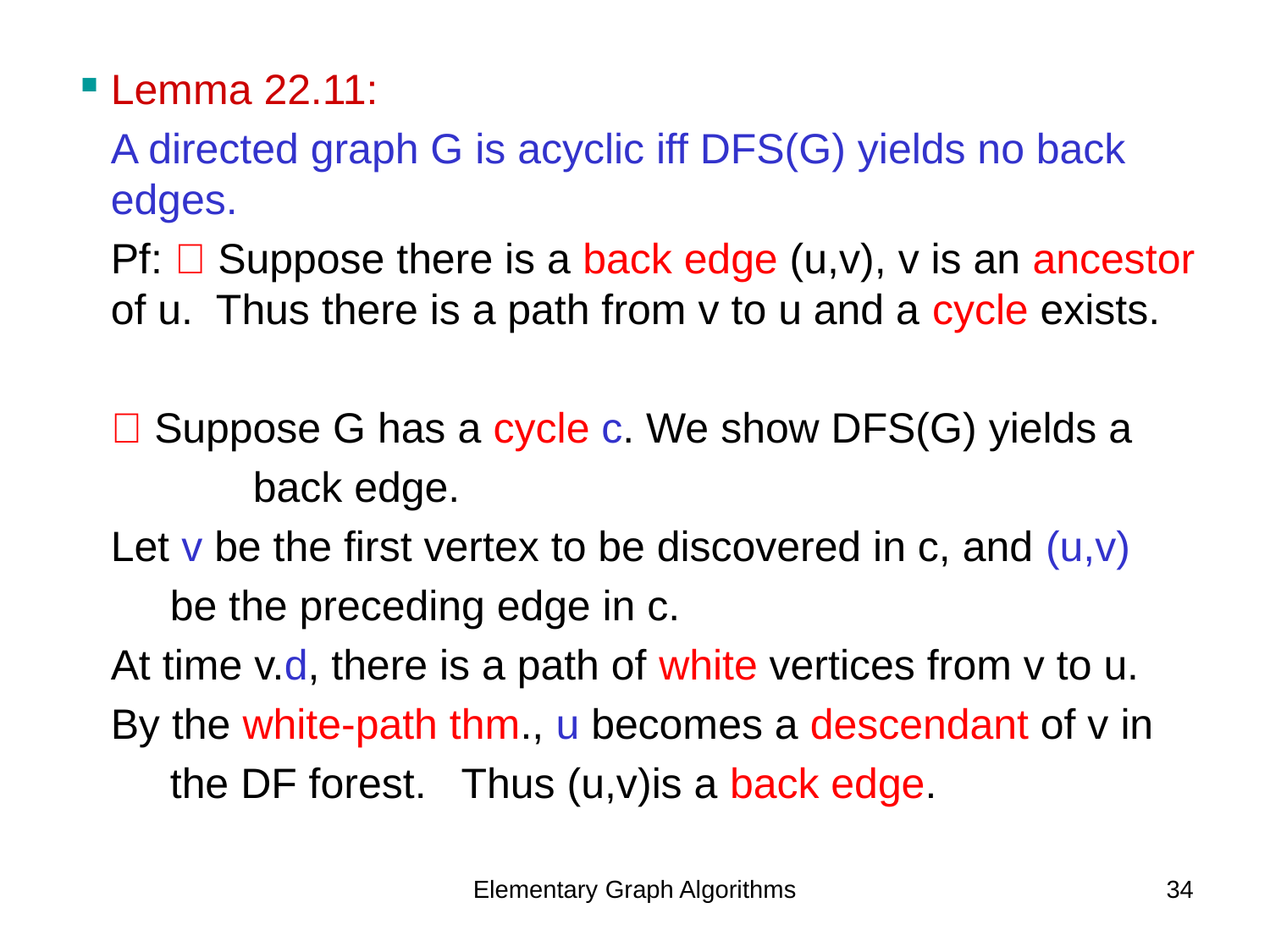

Lemma 22.11:
A directed graph G is acyclic iff DFS(G) yields no back edges.
Pf: ⇒ Suppose there is a back edge (u,v), v is an ancestor of u.  Thus there is a path from v to u and a cycle exists.

⇐ Suppose G has a cycle c. We show DFS(G) yields a
            back edge.
Let v be the first vertex to be discovered in c, and (u,v)
     be the preceding edge in c.
At time v.d, there is a path of white vertices from v to u.
By the white-path thm., u becomes a descendant of v in
     the DF forest.   Thus (u,v)is a back edge.

Elementary Graph Algorithms
34